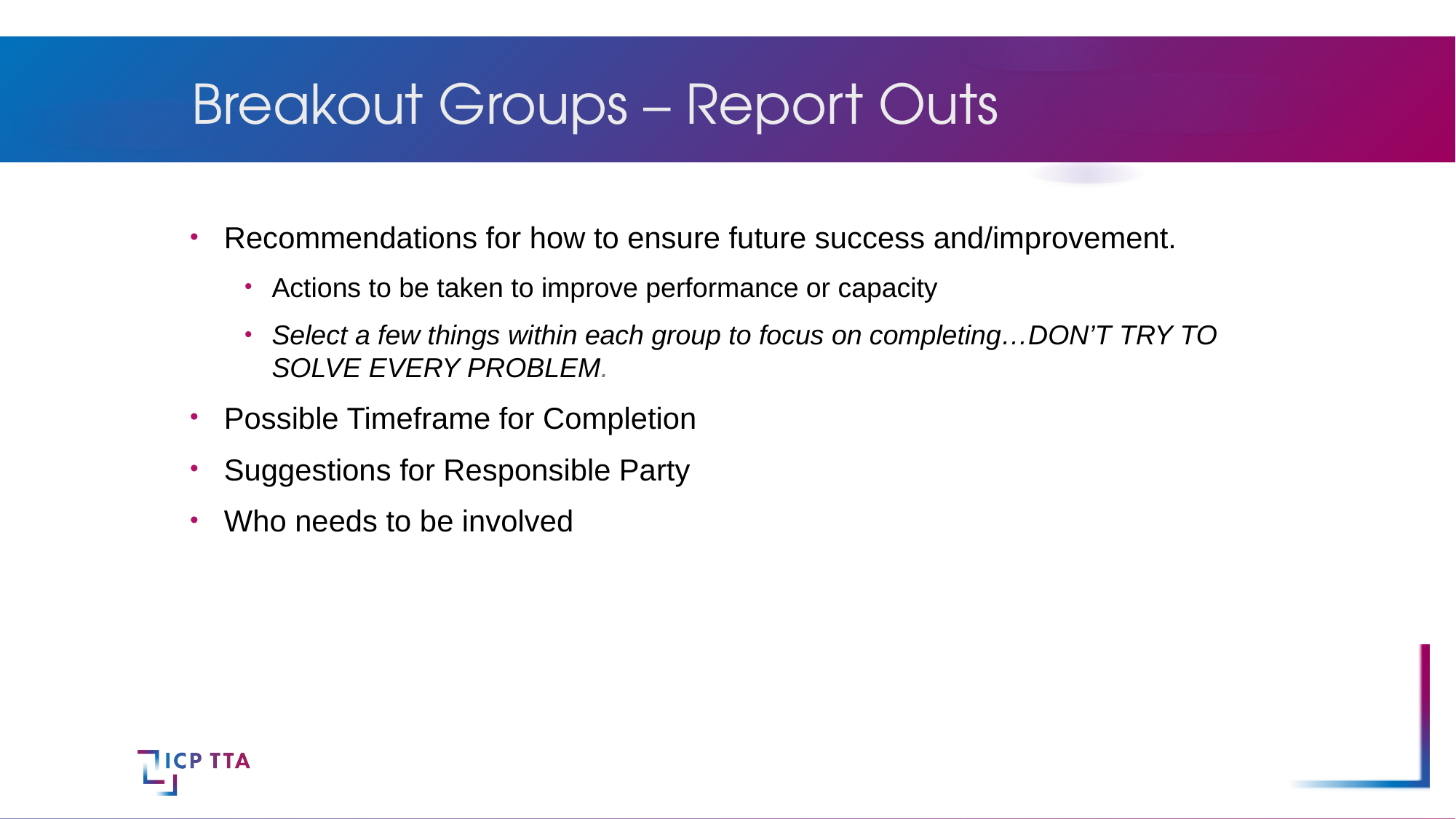

# Breakout Groups – Report Outs
Recommendations for how to ensure future success and/improvement.
Actions to be taken to improve performance or capacity
Select a few things within each group to focus on completing…DON’T TRY TO SOLVE EVERY PROBLEM.
Possible Timeframe for Completion
Suggestions for Responsible Party
Who needs to be involved